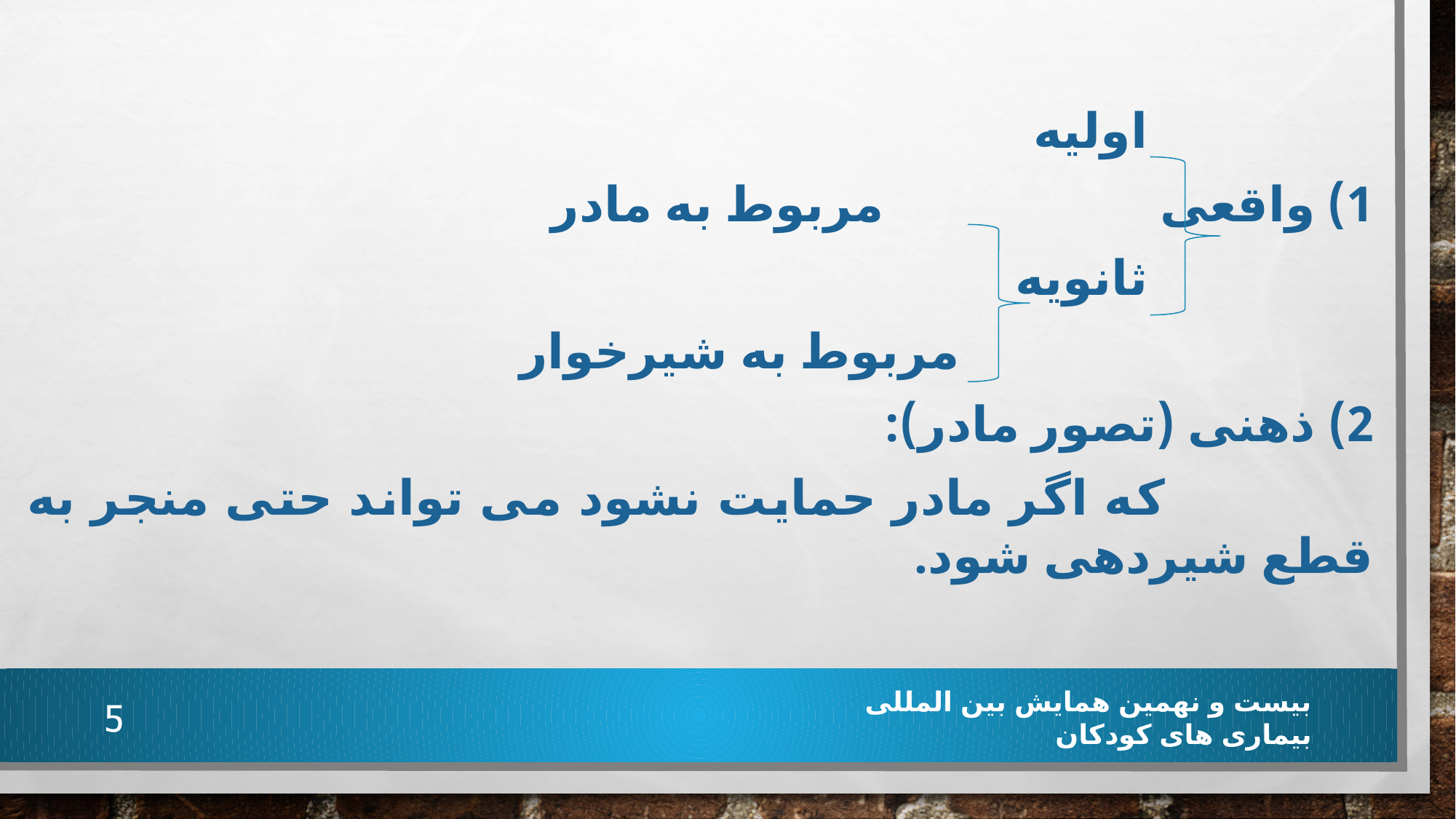

اولیه
1) واقعی                      مربوط به مادر
                  ثانویه
                                 مربوط به شیرخوار
2) ذهنی (تصور مادر):
             که اگر مادر حمایت نشود می تواند حتی منجر به قطع شیردهی شود.

5
بیست و نهمین همایش بین المللی بیماری های کودکان